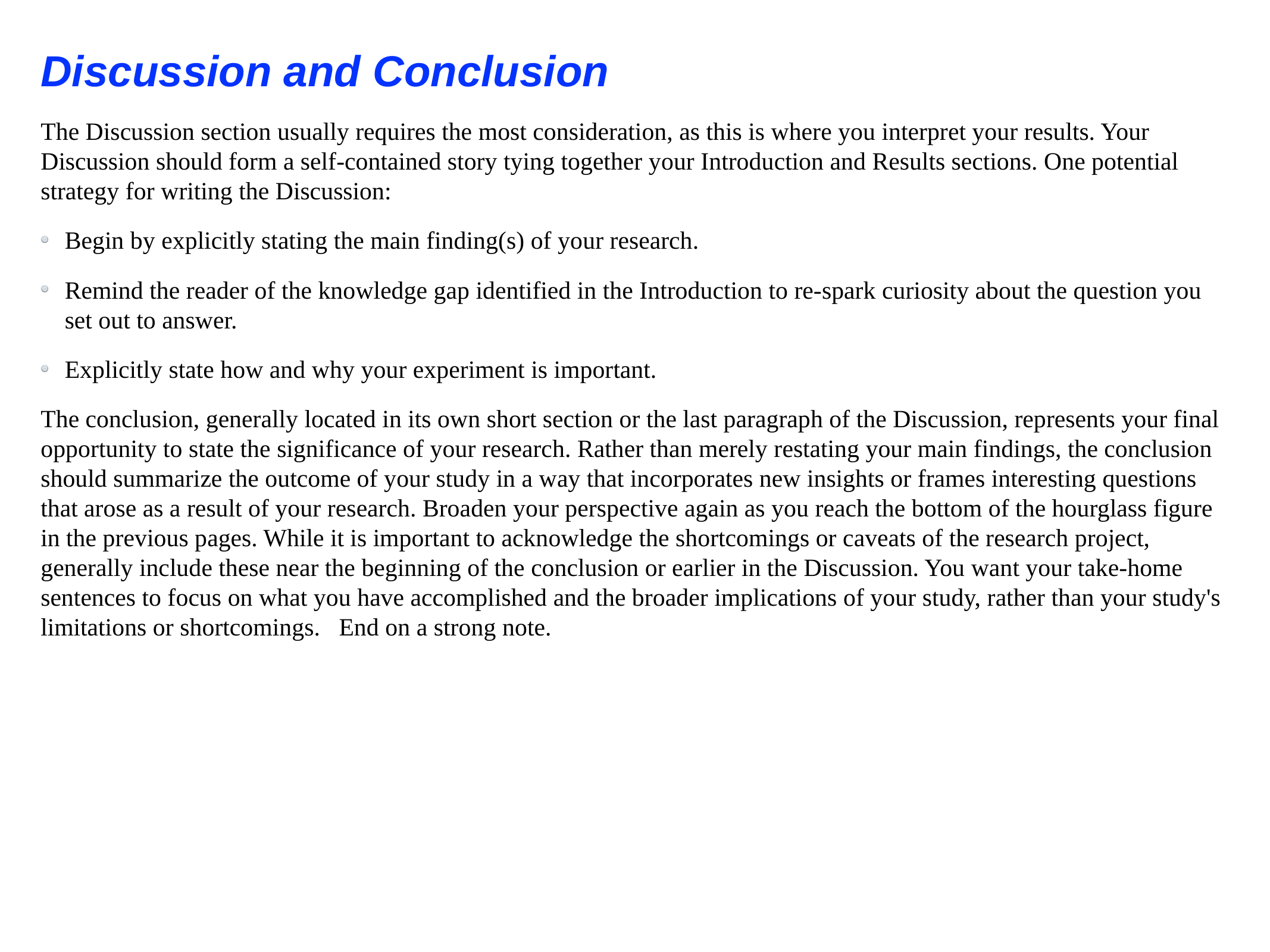

Discussion and Conclusion
The Discussion section usually requires the most consideration, as this is where you interpret your results. Your Discussion should form a self-contained story tying together your Introduction and Results sections. One potential strategy for writing the Discussion:
Begin by explicitly stating the main finding(s) of your research.
Remind the reader of the knowledge gap identified in the Introduction to re-spark curiosity about the question you set out to answer.
Explicitly state how and why your experiment is important.
The conclusion, generally located in its own short section or the last paragraph of the Discussion, represents your final opportunity to state the significance of your research. Rather than merely restating your main findings, the conclusion should summarize the outcome of your study in a way that incorporates new insights or frames interesting questions that arose as a result of your research. Broaden your perspective again as you reach the bottom of the hourglass figure in the previous pages. While it is important to acknowledge the shortcomings or caveats of the research project, generally include these near the beginning of the conclusion or earlier in the Discussion. You want your take-home sentences to focus on what you have accomplished and the broader implications of your study, rather than your study's limitations or shortcomings.   End on a strong note.
19